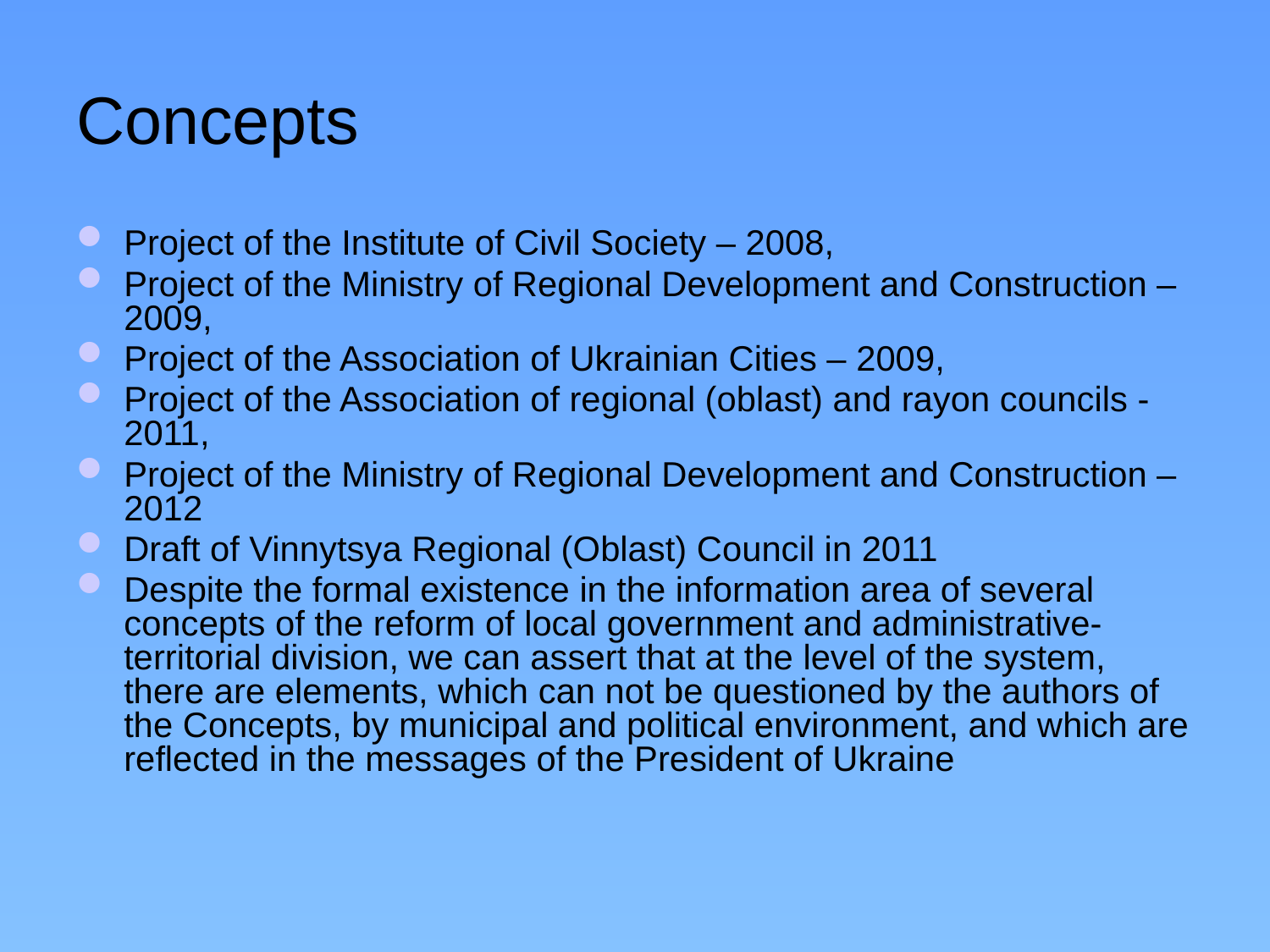

Concepts
Project of the Institute of Civil Society – 2008,
Project of the Ministry of Regional Development and Construction – 2009,
Project of the Association of Ukrainian Cities – 2009,
Project of the Association of regional (oblast) and rayon councils -2011,
Project of the Ministry of Regional Development and Construction – 2012
Draft of Vinnytsya Regional (Oblast) Council in 2011
Despite the formal existence in the information area of several concepts of the reform of local government and administrative-territorial division, we can assert that at the level of the system, there are elements, which can not be questioned by the authors of the Concepts, by municipal and political environment, and which are reflected in the messages of the President of Ukraine